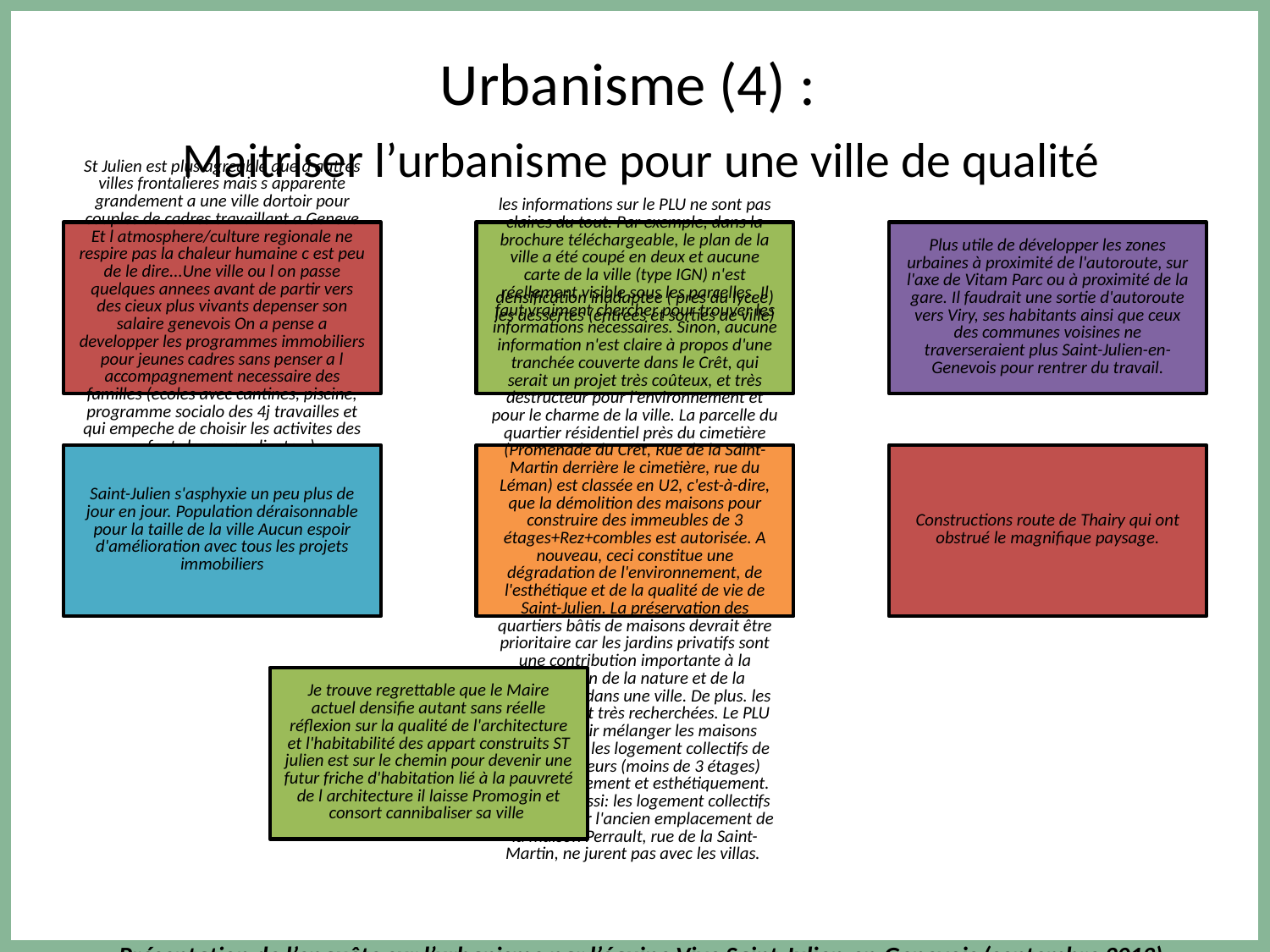

# Urbanisme (4) : Maitriser l’urbanisme pour une ville de qualité
St Julien est plus agreable que d autres villes frontalieres mais s apparente grandement a une ville dortoir pour couples de cadres travaillant a Geneve Et l atmosphere/culture regionale ne respire pas la chaleur humaine c est peu de le dire...Une ville ou l on passe quelques annees avant de partir vers des cieux plus vivants depenser son salaire genevois On a pense a developper les programmes immobiliers pour jeunes cadres sans penser a l accompagnement necessaire des familles (ecoles avec cantines, piscine, programme socialo des 4j travailles et qui empeche de choisir les activites des enfants le mercredi, etc...)
Plus utile de développer les zones urbaines à proximité de l'autoroute, sur l'axe de Vitam Parc ou à proximité de la gare. Il faudrait une sortie d'autoroute vers Viry, ses habitants ainsi que ceux des communes voisines ne traverseraient plus Saint-Julien-en-Genevois pour rentrer du travail.
Constructions route de Thairy qui ont obstrué le magnifique paysage.